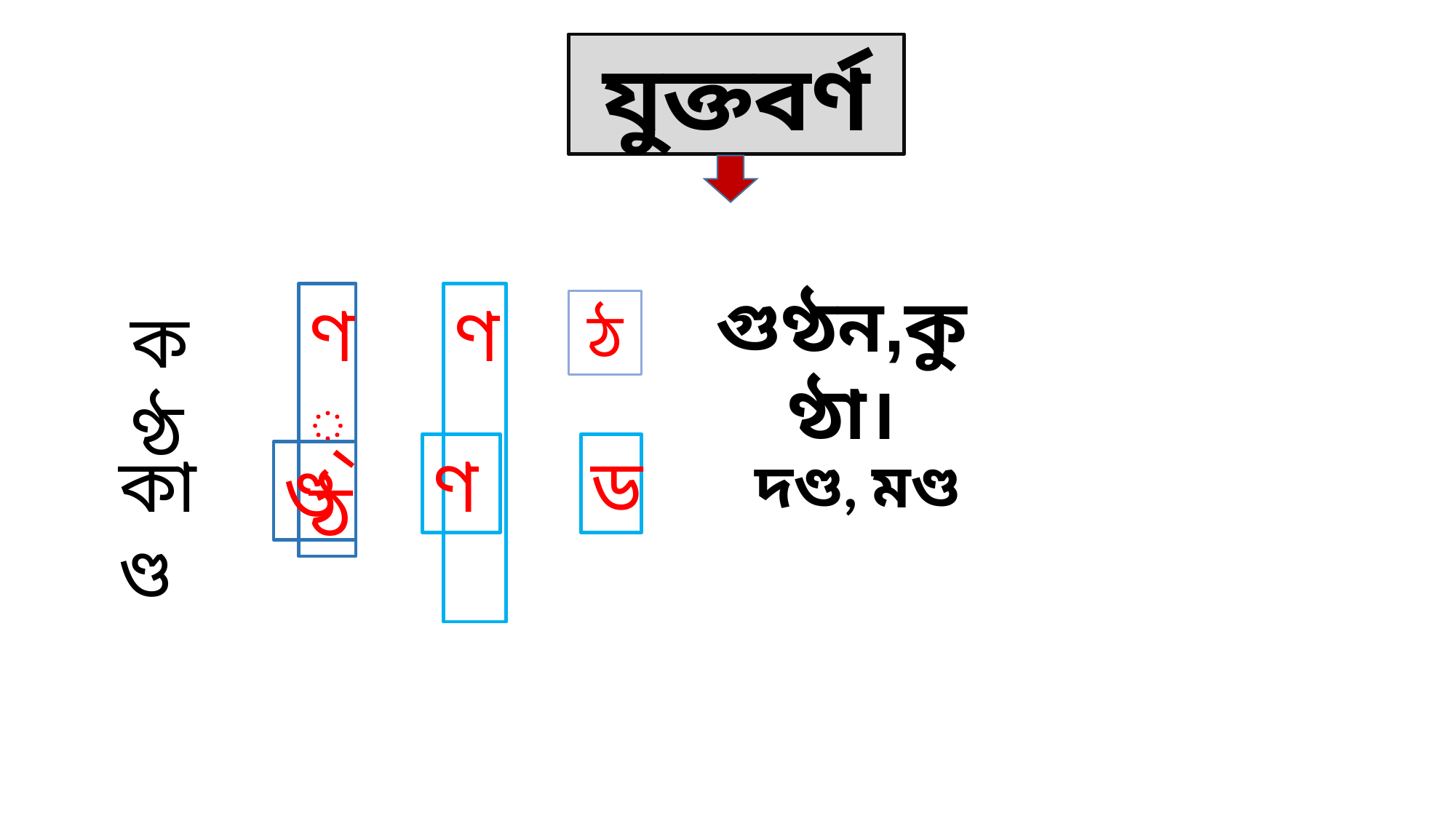

যুক্তবর্ণ

গুণ্ঠন,কুণ্ঠা।
ণ্ঠ
ণ
কণ্ঠ
ঠ
কাণ্ড
ণ
ড
ণ্ড
দণ্ড, মণ্ড